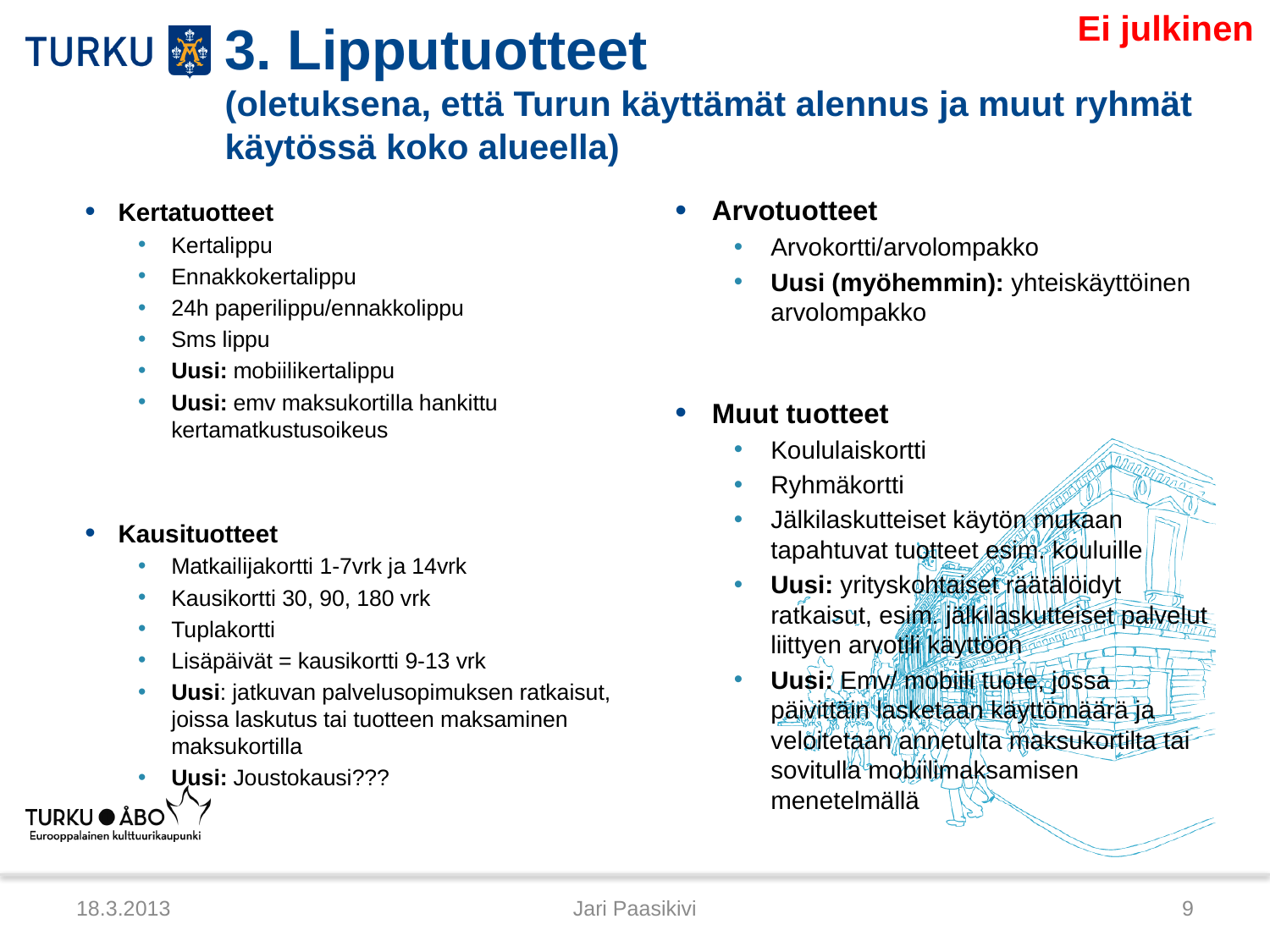

# 3. Lipputuotteet (oletuksena, että Turun käyttämät alennus ja muut ryhmät käytössä koko alueella)
Arvotuotteet
Arvokortti/arvolompakko
Uusi (myöhemmin): yhteiskäyttöinen arvolompakko

Muut tuotteet
Koululaiskortti
Ryhmäkortti
Jälkilaskutteiset käytön mukaan tapahtuvat tuotteet esim. kouluille
Uusi: yrityskohtaiset räätälöidyt ratkaisut, esim. jälkilaskutteiset palvelut liittyen arvotili käyttöön
Uusi: Emv/ mobiili tuote, jossa päivittäin lasketaan käyttömäärä ja veloitetaan annetulta maksukortilta tai sovitulla mobiilimaksamisen menetelmällä

Kertatuotteet
Kertalippu
Ennakkokertalippu
24h paperilippu/ennakkolippu
Sms lippu
Uusi: mobiilikertalippu
Uusi: emv maksukortilla hankittu kertamatkustusoikeus

Kausituotteet
Matkailijakortti 1-7vrk ja 14vrk
Kausikortti 30, 90, 180 vrk
Tuplakortti
Lisäpäivät = kausikortti 9-13 vrk
Uusi: jatkuvan palvelusopimuksen ratkaisut, joissa laskutus tai tuotteen maksaminen maksukortilla
Uusi: Joustokausi???
18.3.2013
Jari Paasikivi
9